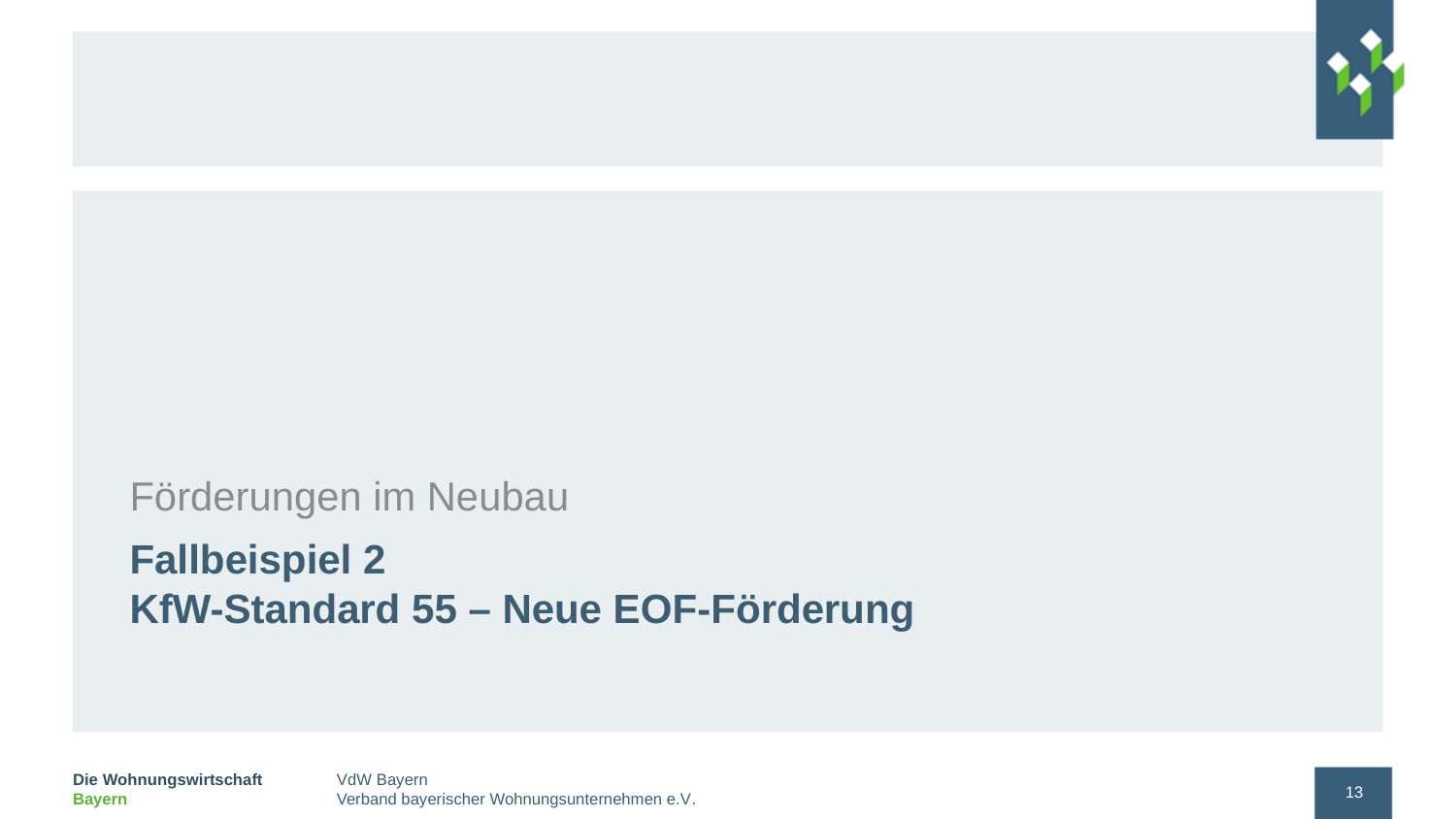

Förderungen im Neubau
# Fallbeispiel 2 KfW-Standard 55 – Neue EOF-Förderung
13